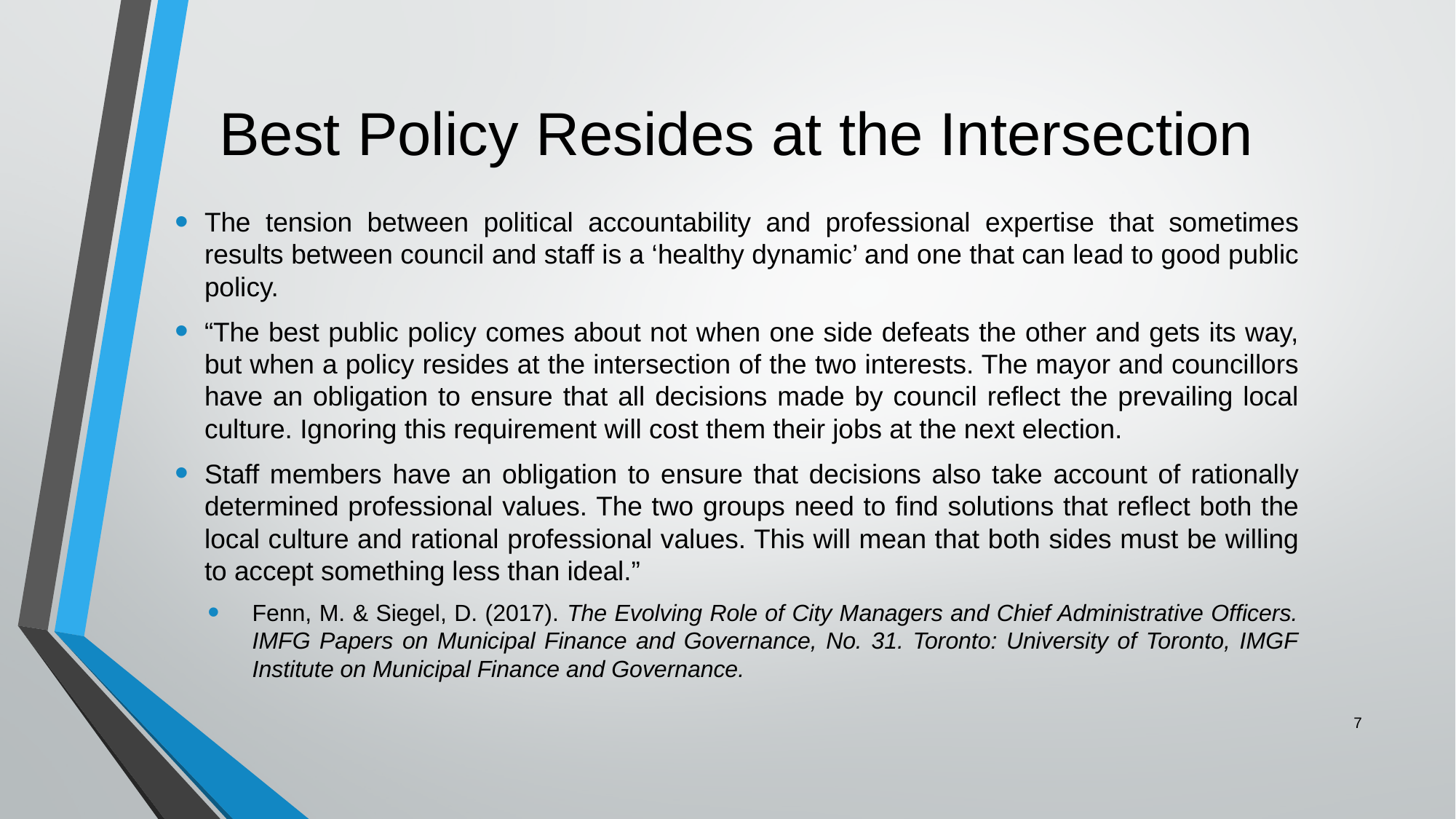

# Best Policy Resides at the Intersection
The tension between political accountability and professional expertise that sometimes results between council and staff is a ‘healthy dynamic’ and one that can lead to good public policy.
“The best public policy comes about not when one side defeats the other and gets its way, but when a policy resides at the intersection of the two interests. The mayor and councillors have an obligation to ensure that all decisions made by council reflect the prevailing local culture. Ignoring this requirement will cost them their jobs at the next election.
Staff members have an obligation to ensure that decisions also take account of rationally determined professional values. The two groups need to find solutions that reflect both the local culture and rational professional values. This will mean that both sides must be willing to accept something less than ideal.”
Fenn, M. & Siegel, D. (2017). The Evolving Role of City Managers and Chief Administrative Officers. IMFG Papers on Municipal Finance and Governance, No. 31. Toronto: University of Toronto, IMGF Institute on Municipal Finance and Governance.

7